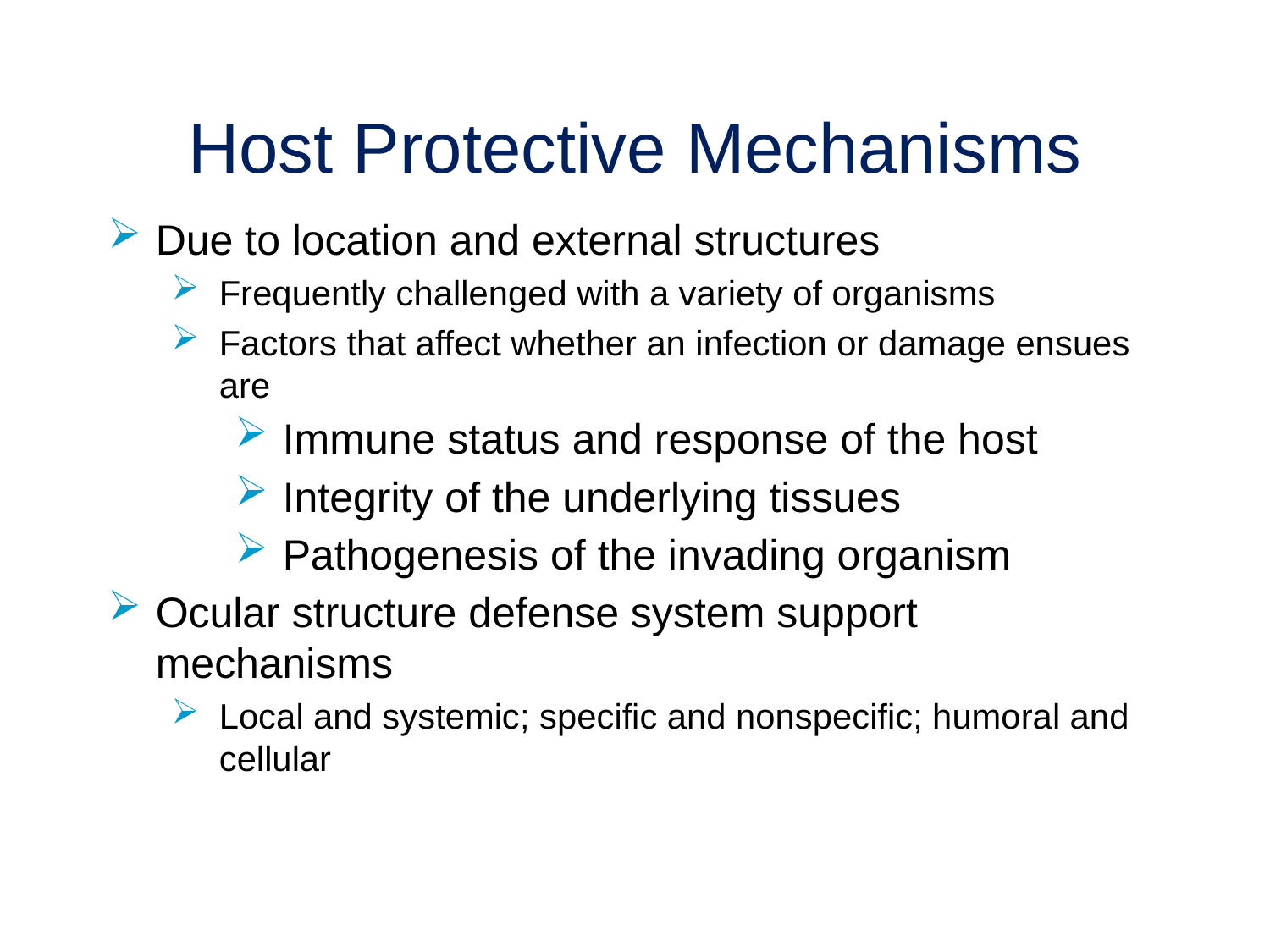

# Host Protective Mechanisms
Due to location and external structures
Frequently challenged with a variety of organisms
Factors that affect whether an infection or damage ensues are
Immune status and response of the host
Integrity of the underlying tissues
Pathogenesis of the invading organism
Ocular structure defense system support mechanisms
Local and systemic; specific and nonspecific; humoral and cellular